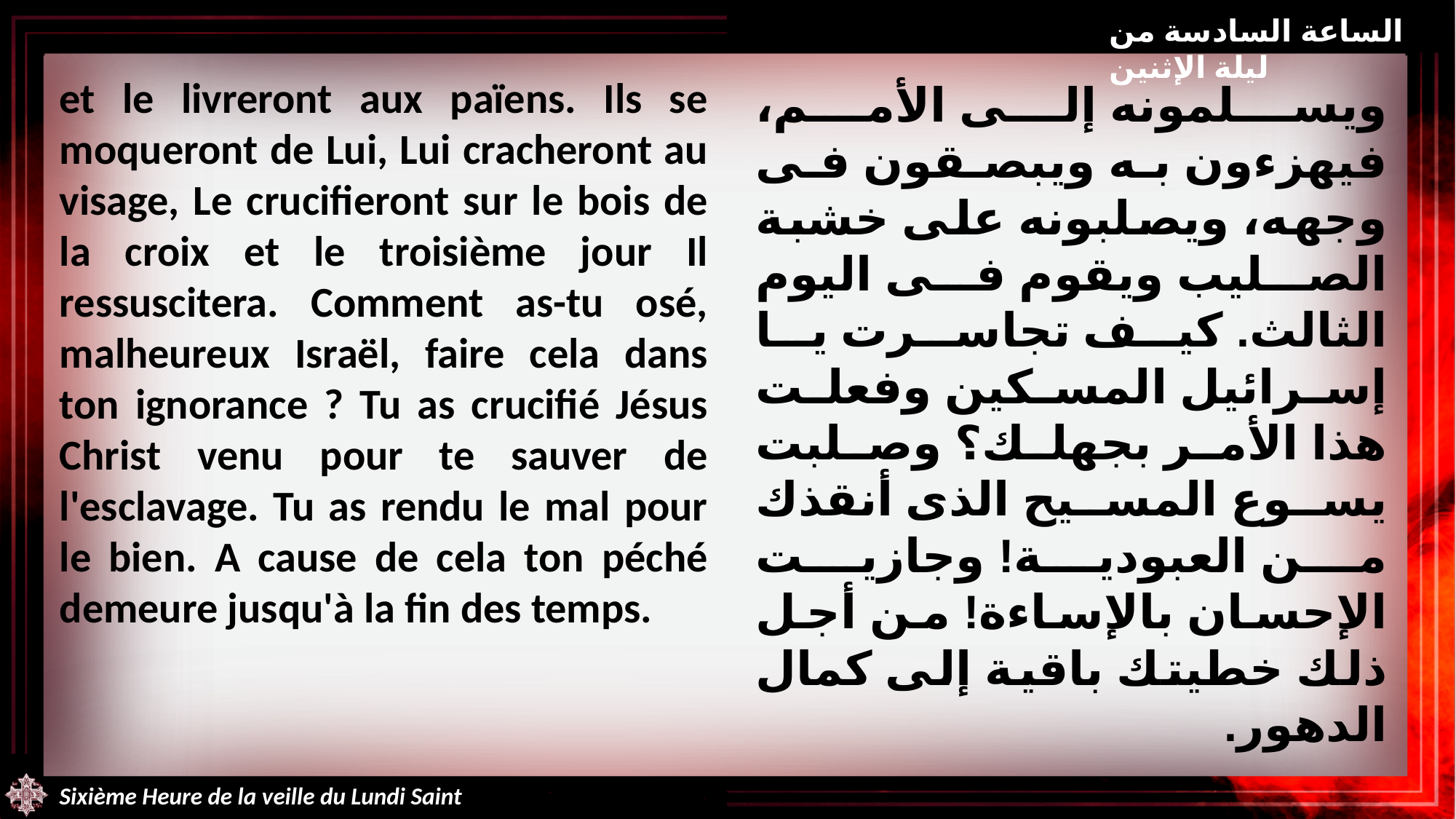

الساعة السادسة من ليلة الإثنين
et le livreront aux païens. Ils se moqueront de Lui, Lui cracheront au visage, Le crucifieront sur le bois de la croix et le troisième jour Il ressuscitera. Comment as-tu osé, malheureux Israël, faire cela dans ton ignorance ? Tu as crucifié Jésus Christ venu pour te sauver de l'esclavage. Tu as rendu le mal pour le bien. A cause de cela ton péché demeure jusqu'à la fin des temps.
ويسلمونه إلى الأمم، فيهزءون به ويبصقون فى وجهه، ويصلبونه على خشبة الصليب ويقوم فى اليوم الثالث. كيف تجاسرت يا إسرائيل المسكين وفعلت هذا الأمر بجهلك؟ وصلبت يسوع المسيح الذى أنقذك من العبودية! وجازيت الإحسان بالإساءة! من أجل ذلك خطيتك باقية إلى كمال الدهور.
Sixième Heure de la veille du Lundi Saint